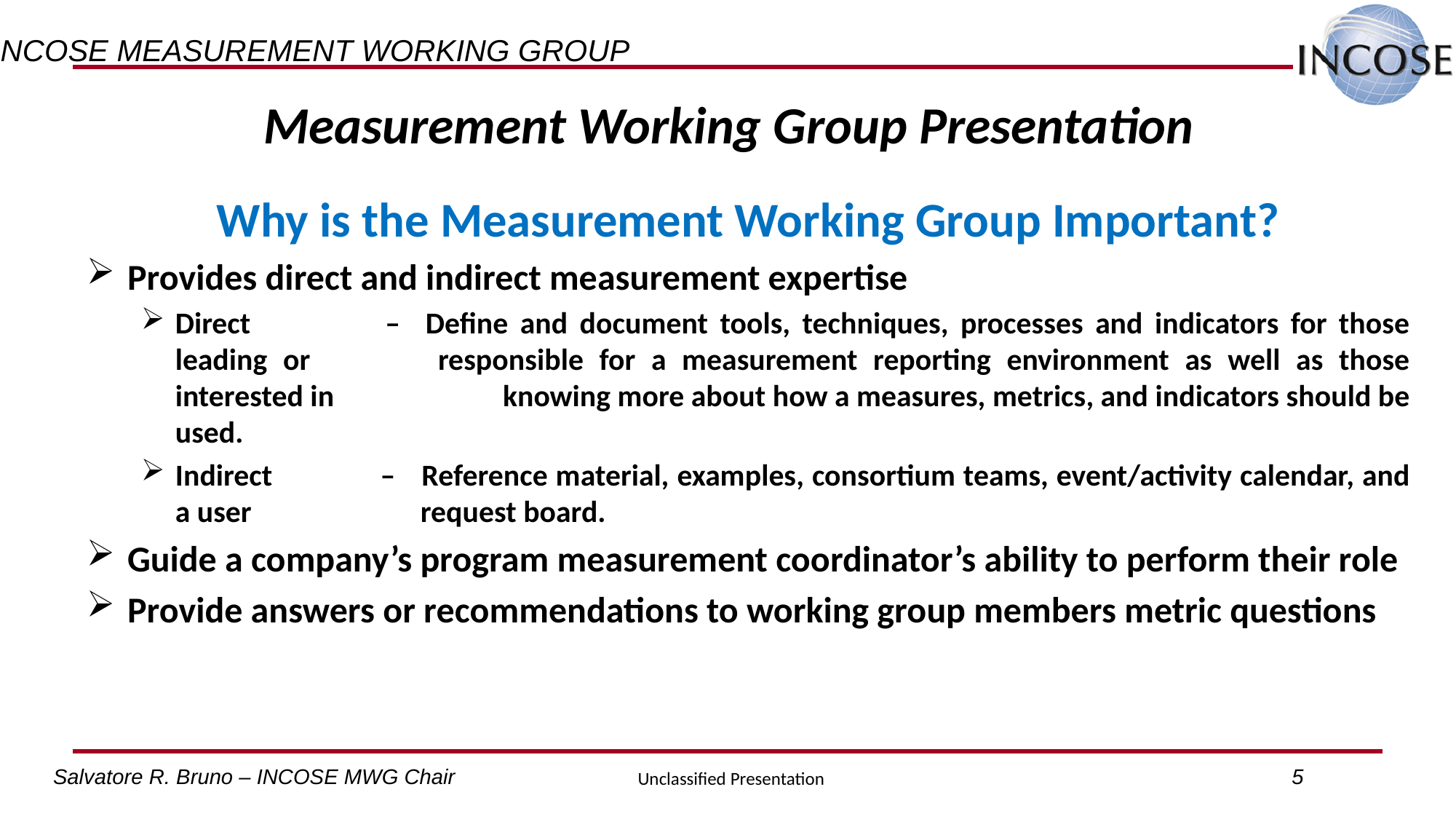

Measurement Working Group Presentation
Why is the Measurement Working Group Important?
Provides direct and indirect measurement expertise
Direct 	–	Define and document tools, techniques, processes and indicators for those leading or 		responsible for a measurement reporting environment as well as those interested in 			knowing more about how a measures, metrics, and indicators should be used.
Indirect	– 	Reference material, examples, consortium teams, event/activity calendar, and a user 		request board.
Guide a company’s program measurement coordinator’s ability to perform their role
Provide answers or recommendations to working group members metric questions